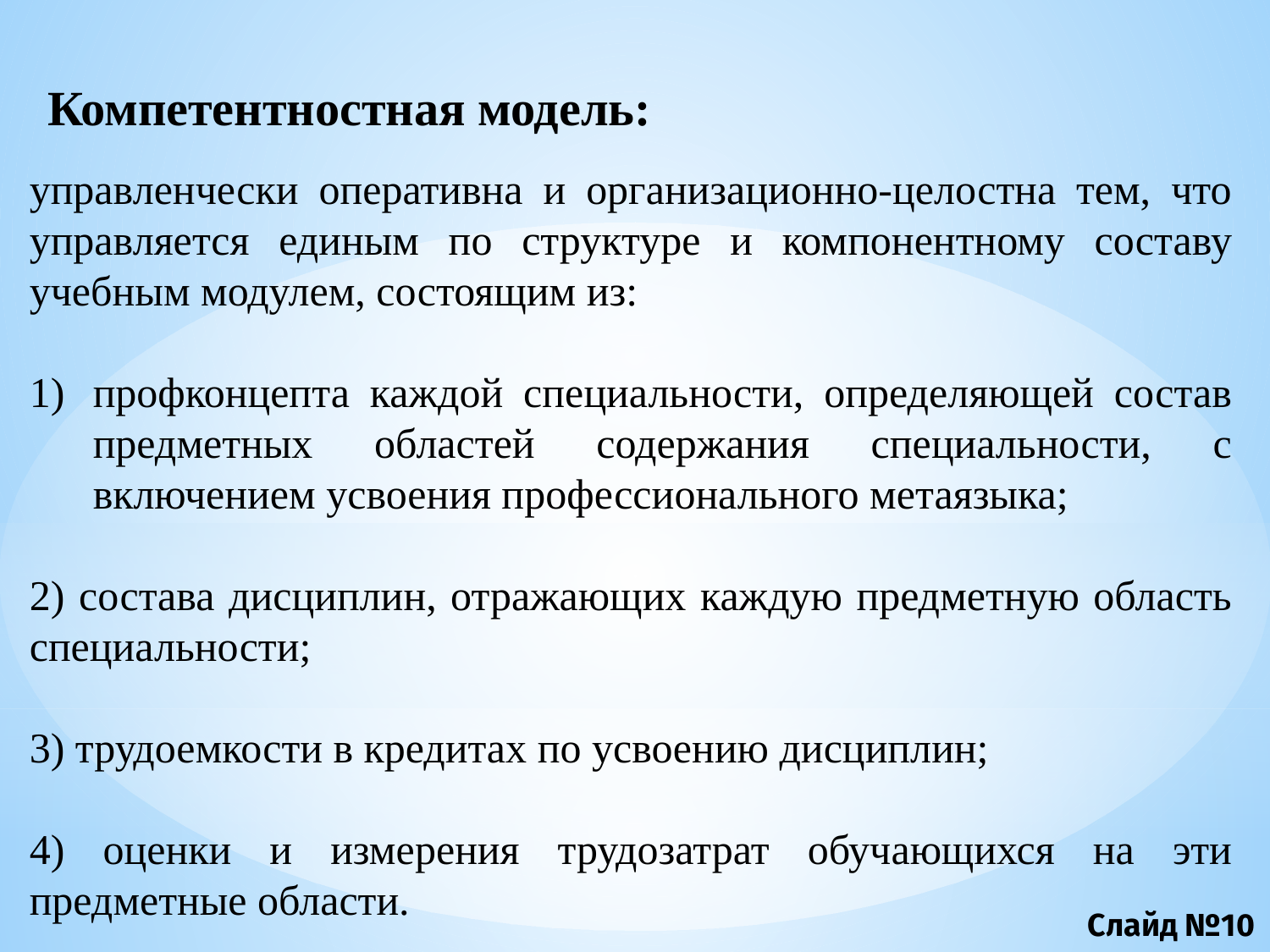

Компетентностная модель:

управленчески оперативна и организационно-целостна тем, что управляется единым по структуре и компонентному составу учебным модулем, состоящим из:

профконцепта каждой специальности, определяющей состав предметных областей содержания специальности, с включением усвоения профессионального метаязыка;

2) состава дисциплин, отражающих каждую предметную область специальности;

3) трудоемкости в кредитах по усвоению дисциплин;

4) оценки и измерения трудозатрат обучающихся на эти предметные области.
Слайд №10
Слайд №10

Табл.№7